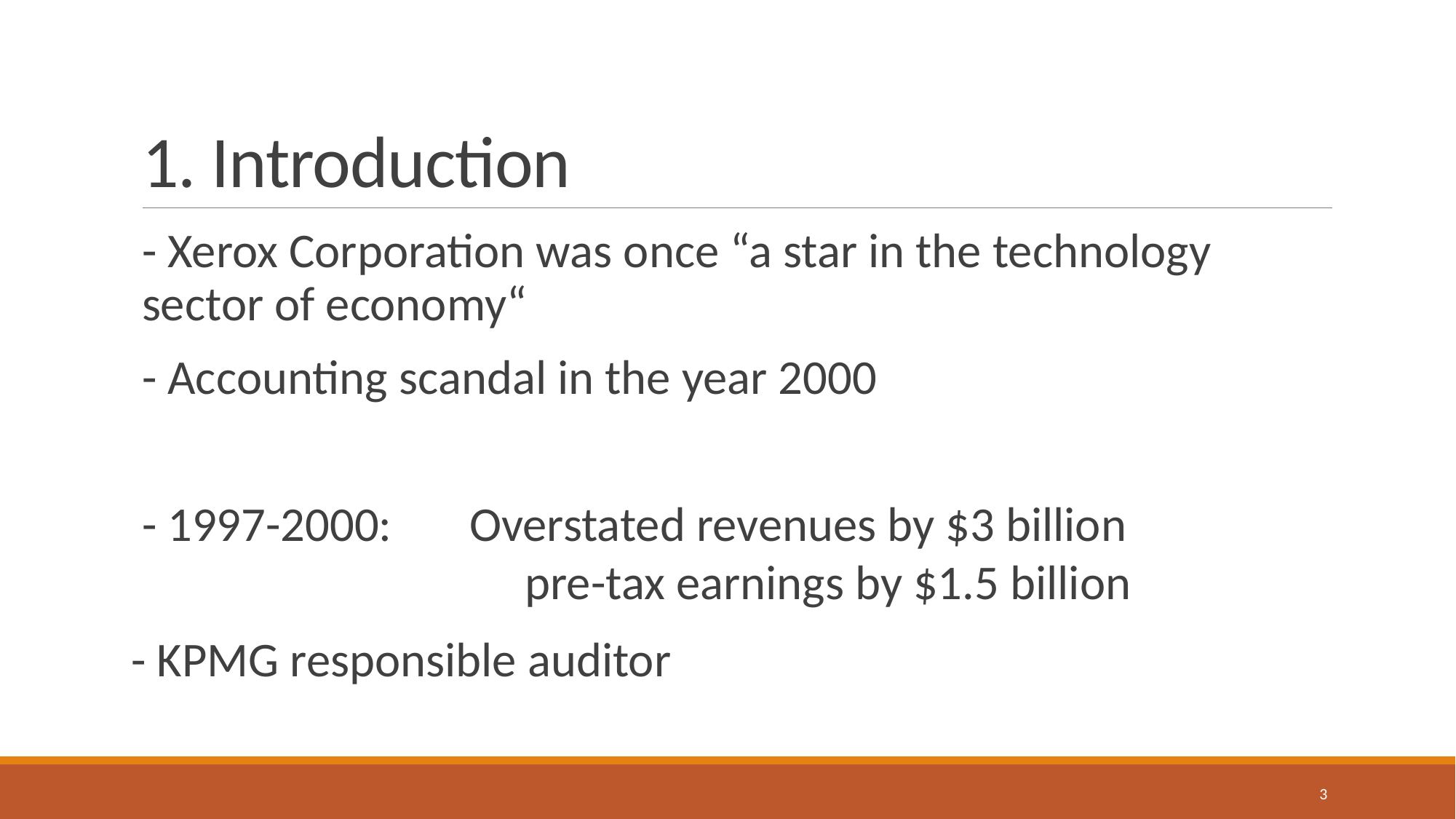

# 1. Introduction
- Xerox Corporation was once “a star in the technology sector of economy“
- Accounting scandal in the year 2000

- 1997-2000: 	Overstated revenues by $3 billion
		pre-tax earnings by $1.5 billion
- KPMG responsible auditor
3